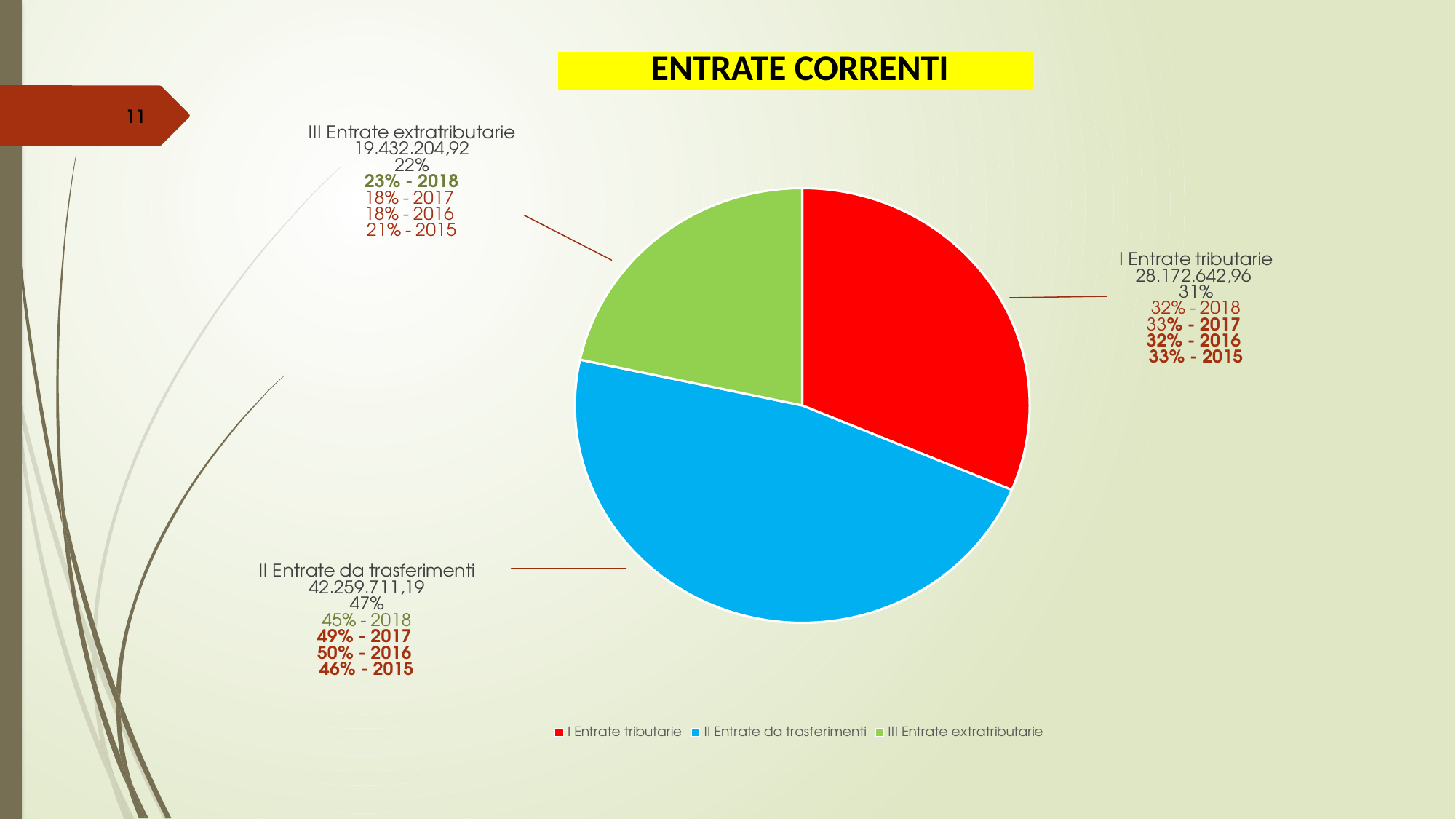

| ENTRATE CORRENTI |
| --- |
11

### Chart

| Category | I Entrate tributarie II Entrate da trasferimenti III Entrate extratributarie |
|---|---|
| I Entrate tributarie | 28172642.959999997 |
| II Entrate da trasferimenti | 42259711.19000001 |
| III Entrate extratributarie | 19432204.92 |